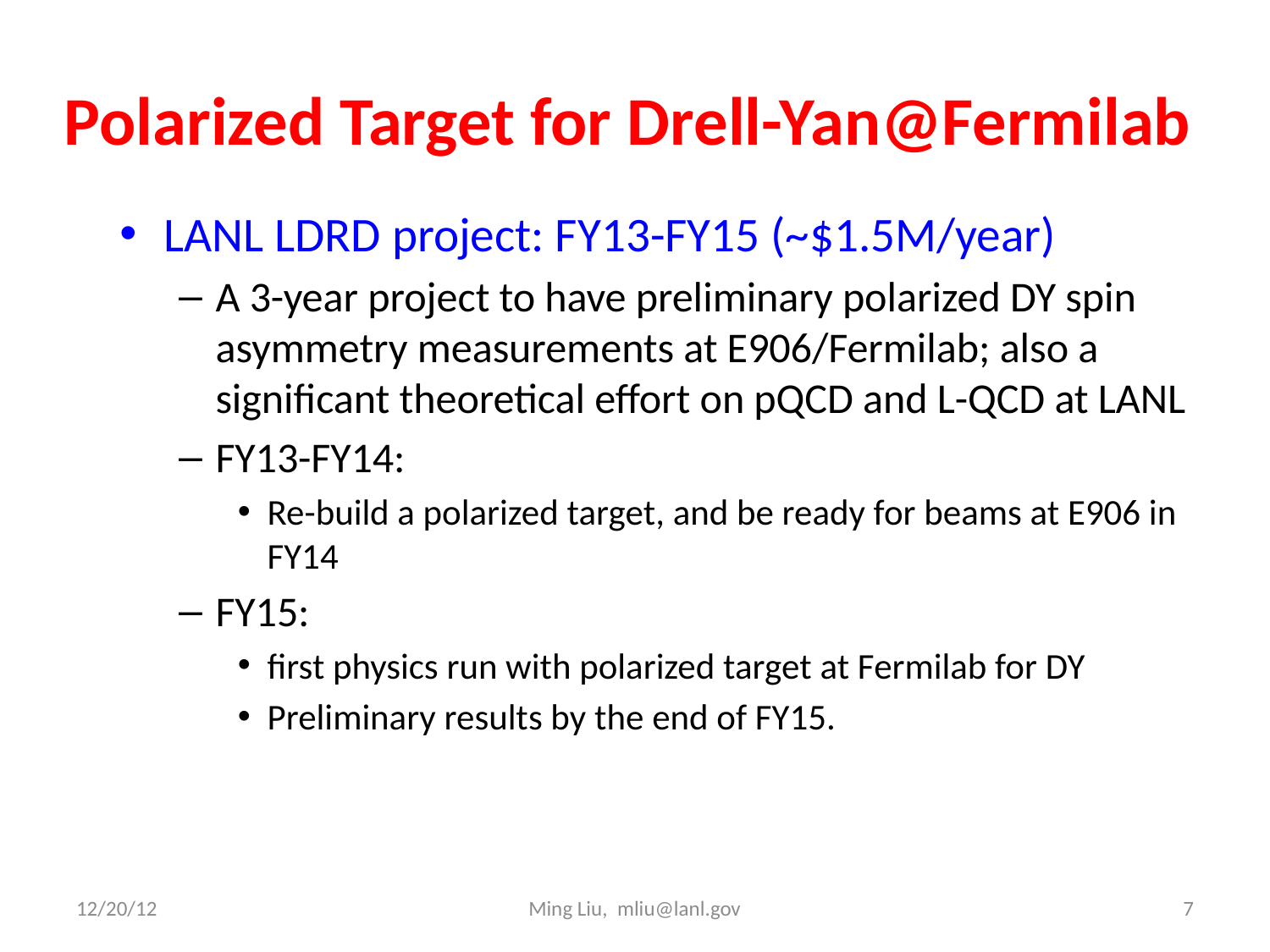

# Polarized Target for Drell-Yan@Fermilab
LANL LDRD project: FY13-FY15 (~$1.5M/year)
A 3-year project to have preliminary polarized DY spin asymmetry measurements at E906/Fermilab; also a significant theoretical effort on pQCD and L-QCD at LANL
FY13-FY14:
Re-build a polarized target, and be ready for beams at E906 in FY14
FY15:
first physics run with polarized target at Fermilab for DY
Preliminary results by the end of FY15.

12/20/12
Ming Liu,  mliu@lanl.gov
7